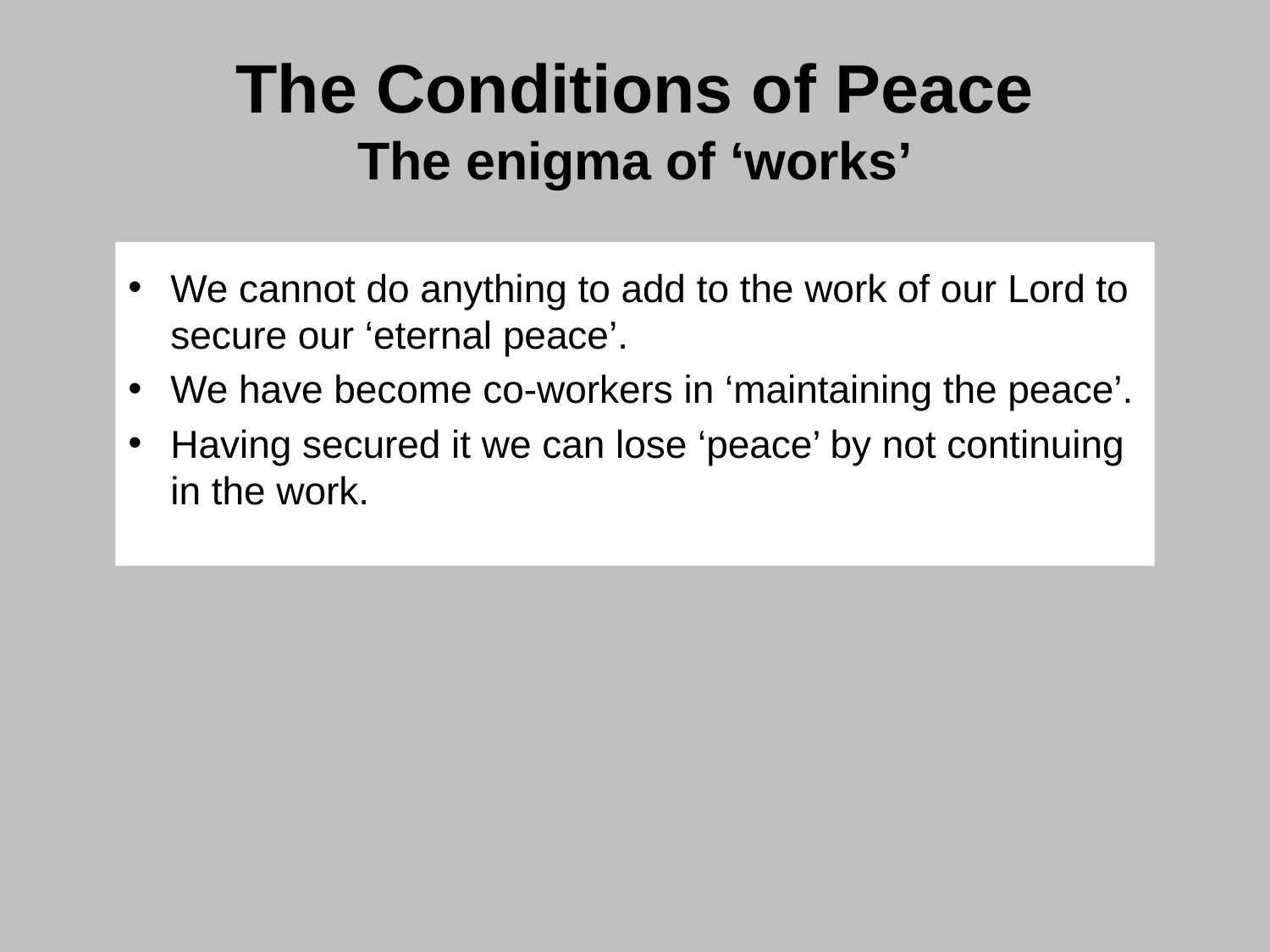

# The Conditions of Peace The enigma of ‘works’

We cannot do anything to add to the work of our Lord to secure our ‘eternal peace’.
We have become co-workers in ‘maintaining the peace’.
Having secured it we can lose ‘peace’ by not continuing in the work.